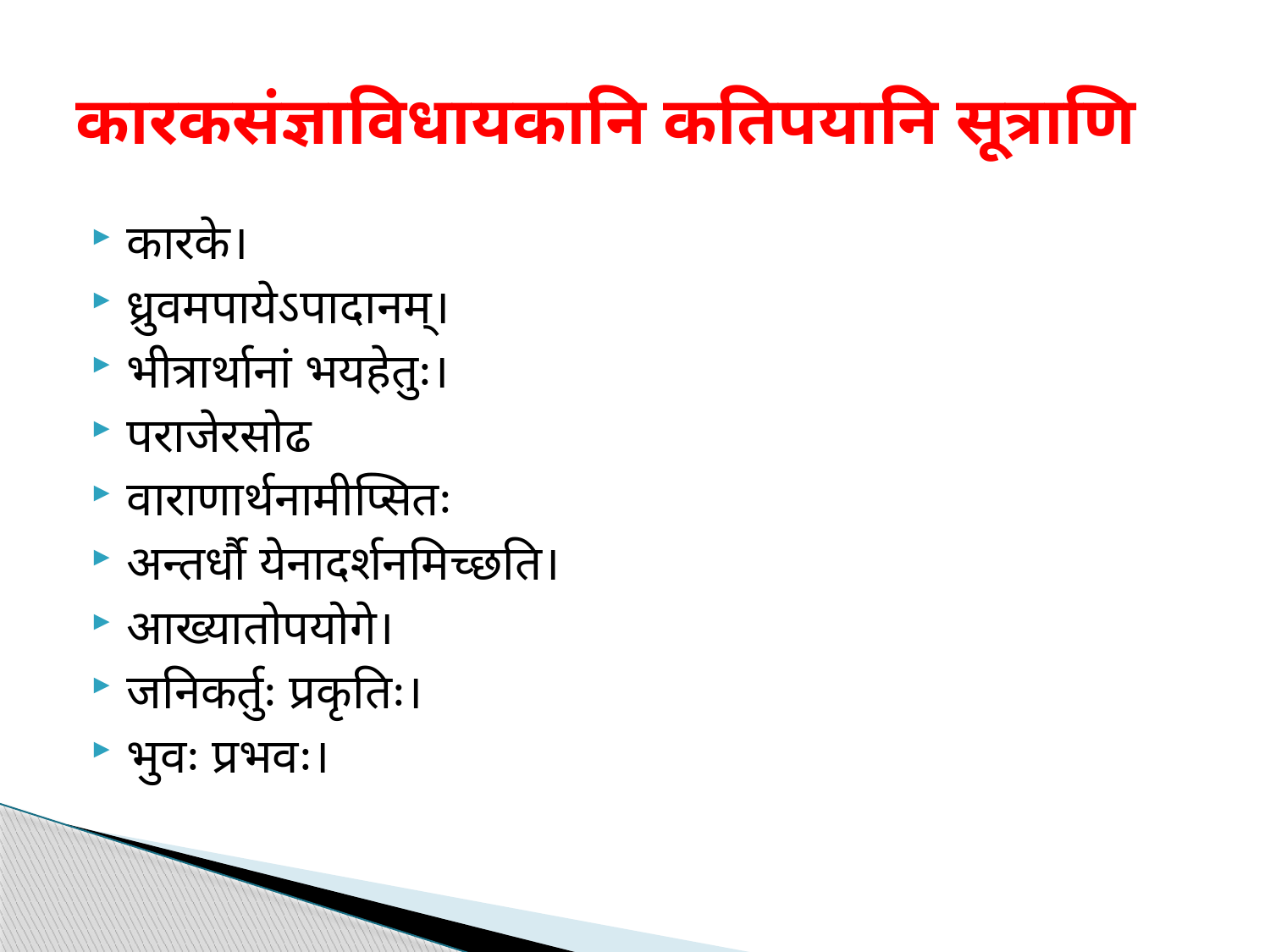

# कारकसंज्ञाविधायकानि कतिपयानि सूत्राणि
कारके।
ध्रुवमपायेऽपादानम्।
भीत्रार्थानां भयहेतुः।
पराजेरसोढ
वाराणार्थनामीप्सितः
अन्तर्धौ येनादर्शनमिच्छति।
आख्यातोपयोगे।
जनिकर्तुः प्रकृतिः।
भुवः प्रभवः।